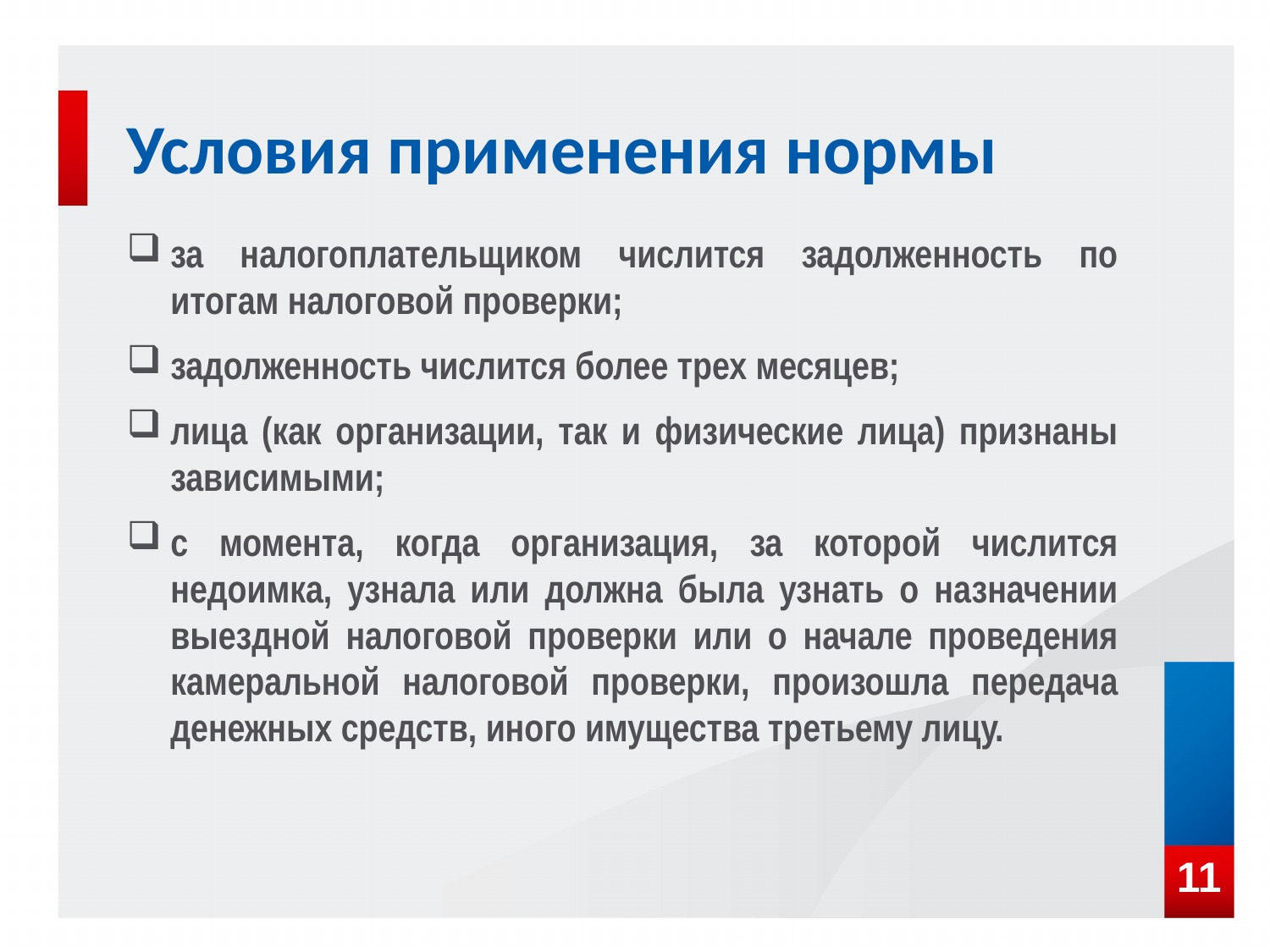

# Условия применения нормы
за налогоплательщиком числится задолженность по итогам налоговой проверки;
задолженность числится более трех месяцев;
лица (как организации, так и физические лица) признаны зависимыми;
с момента, когда организация, за которой числится недоимка, узнала или должна была узнать о назначении выездной налоговой проверки или о начале проведения камеральной налоговой проверки, произошла передача денежных средств, иного имущества третьему лицу.

11